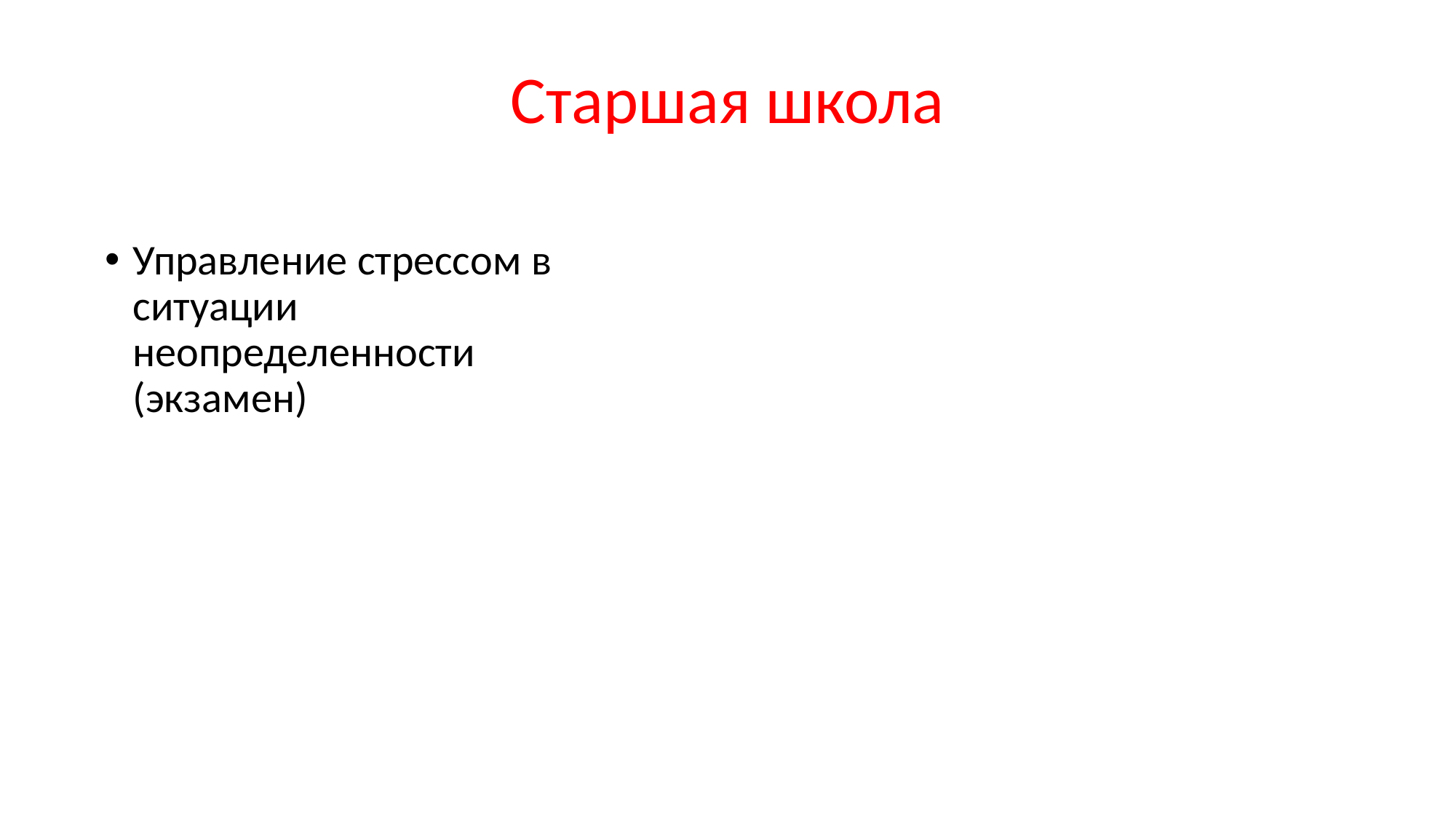

# Старшая школа

Управление стрессом в ситуации неопределенности (экзамен)